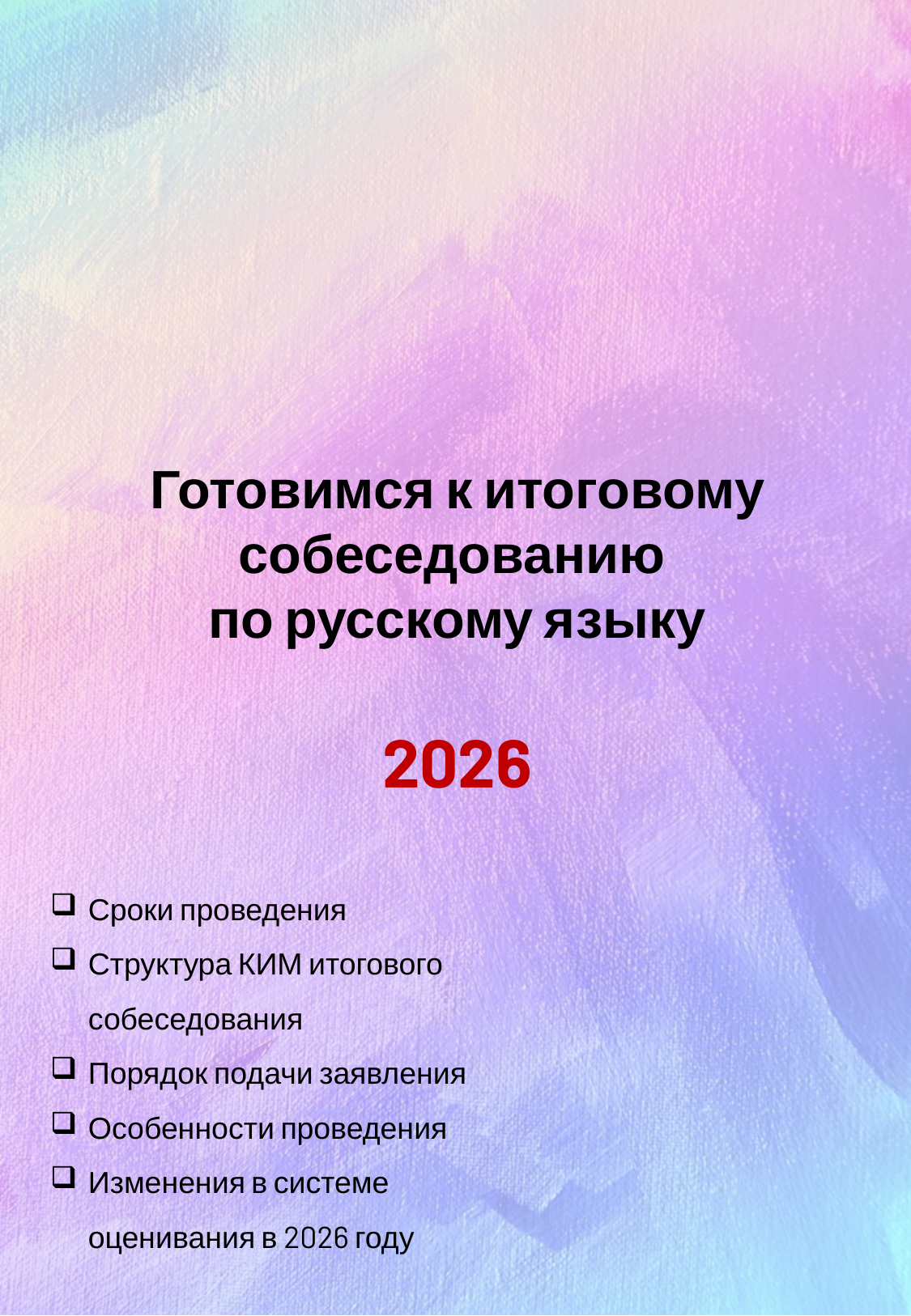

Готовимся к итоговому собеседованию
по русскому языку
2026
Сроки проведения
Структура КИМ итогового собеседования
Порядок подачи заявления
Особенности проведения
Изменения в системе оценивания в 2026 году